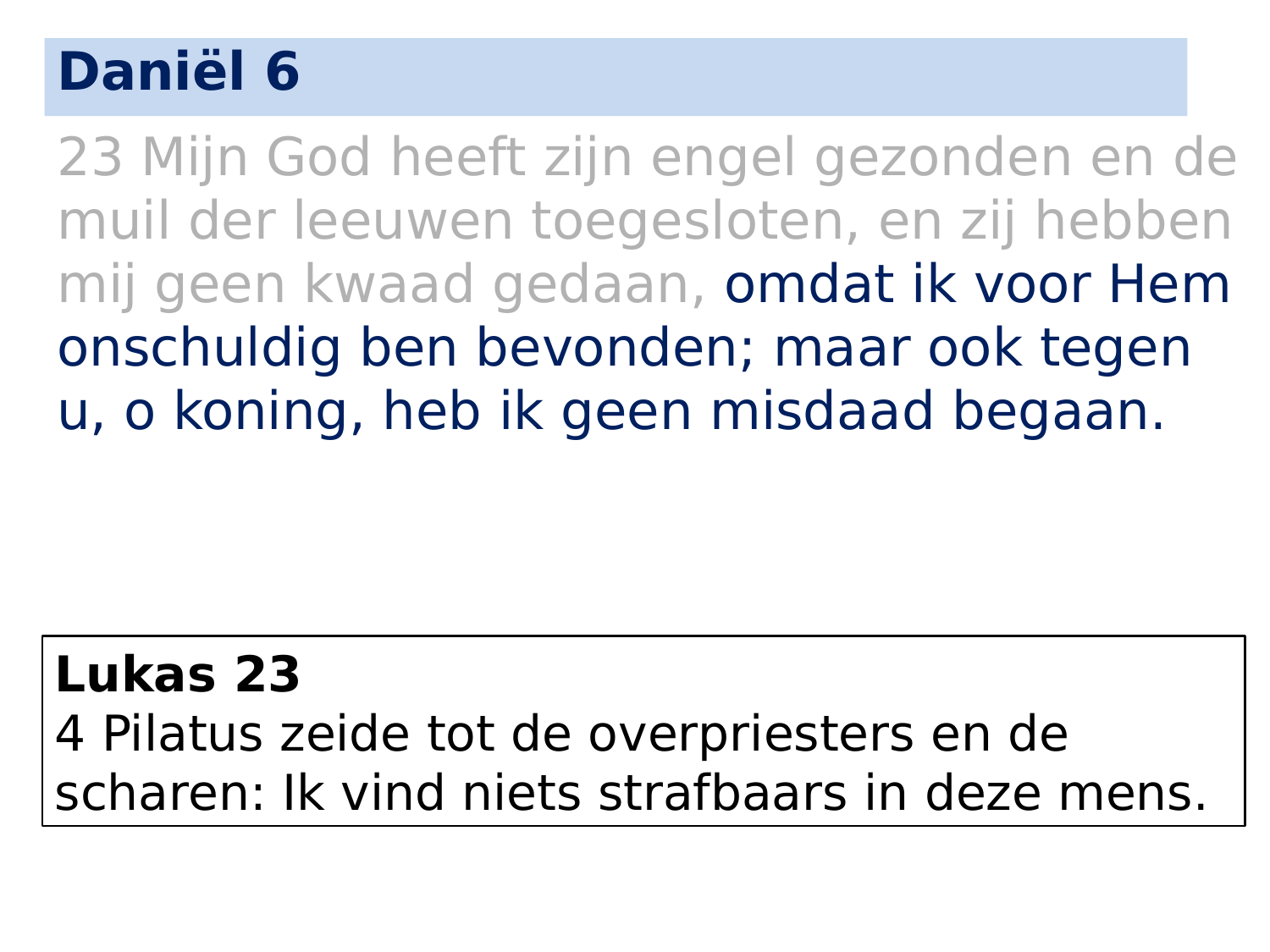

Daniël 6
23 Mijn God heeft zijn engel gezonden en de muil der leeuwen toegesloten, en zij hebben mij geen kwaad gedaan, omdat ik voor Hem onschuldig ben bevonden; maar ook tegen u, o koning, heb ik geen misdaad begaan.
Lukas 23
4 Pilatus zeide tot de overpriesters en de scharen: Ik vind niets strafbaars in deze mens.